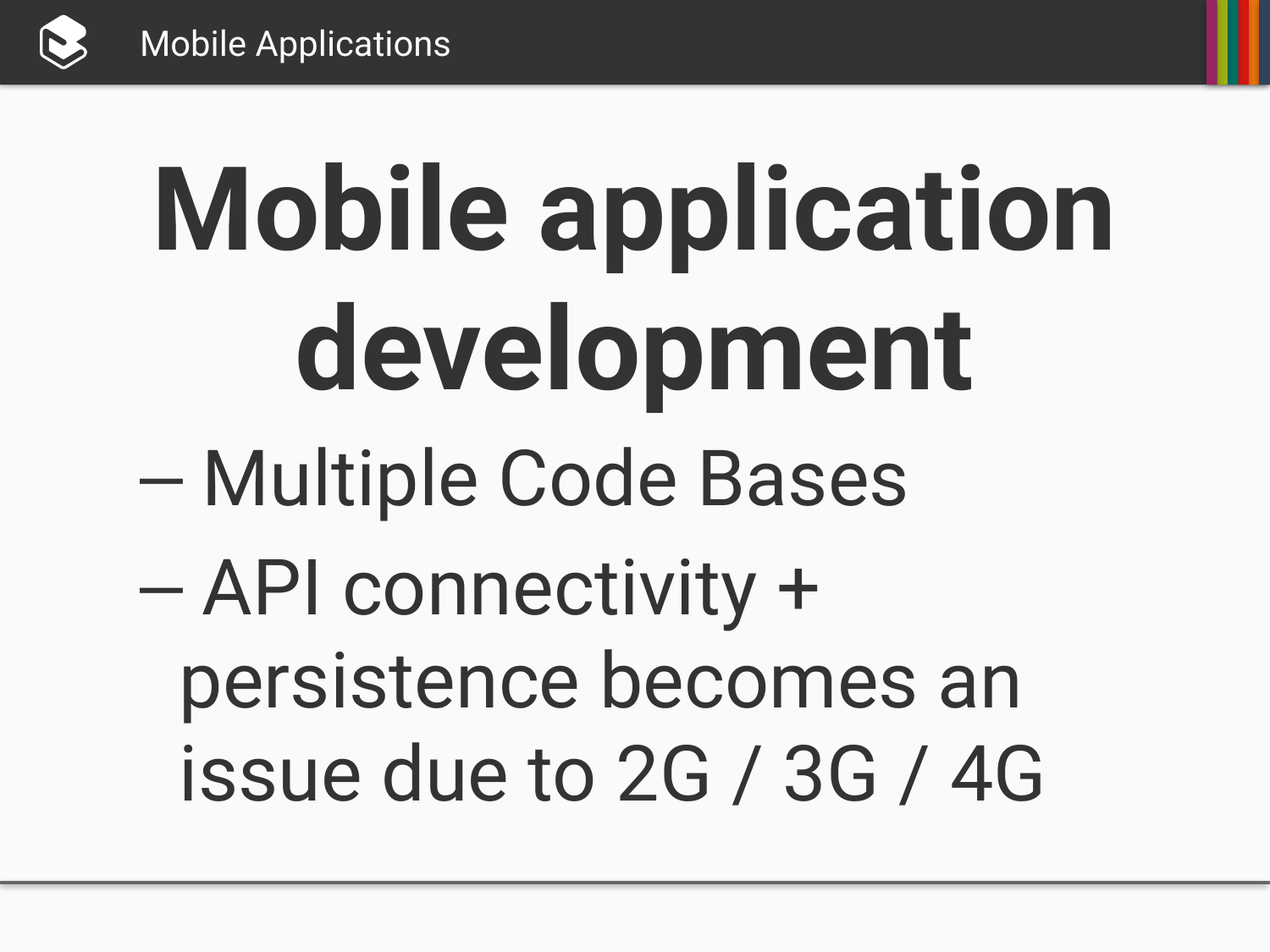

# Mobile Applications
Mobile application development
 Multiple Code Bases
 API connectivity + persistence becomes an issue due to 2G / 3G / 4G